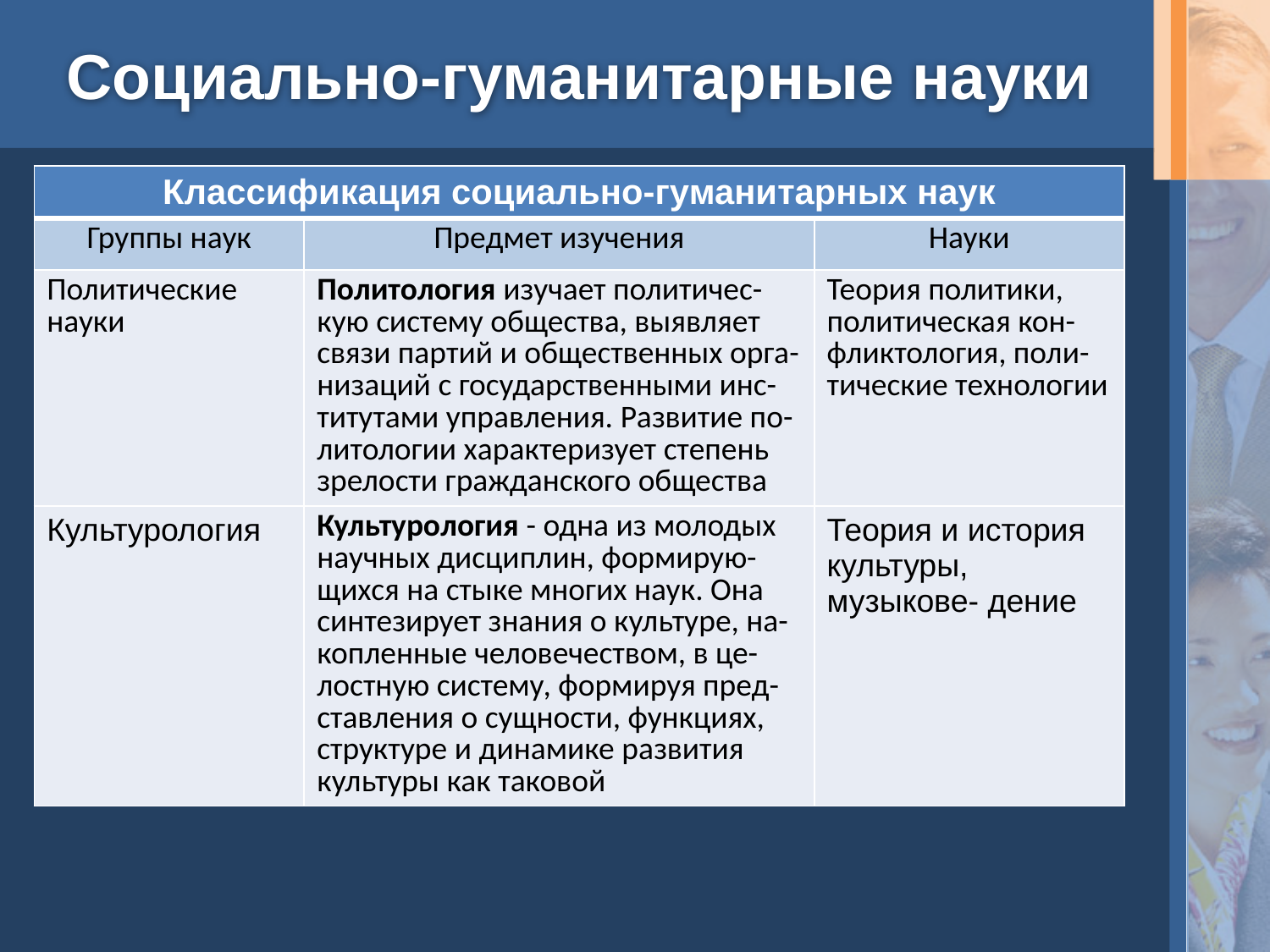

# Социально-гуманитарные науки
| Классификация социально-гуманитарных наук |  |  |
| --- | --- | --- |
| Группы наук | Предмет изучения | Науки |
| Политические науки | Политология изучает политичес- кую систему общества, выявляет связи партий и общественных орга- низаций с государственными инс- титутами управления. Развитие по- литологии характеризует степень зрелости гражданского общества | Теория политики, политическая кон- фликтология, поли- тические технологии |
| Культурология | Культурология - одна из молодых научных дисциплин, формирую- щихся на стыке многих наук. Она синтезирует знания о культуре, на- копленные человечеством, в це- лостную систему, формируя пред- ставления о сущности, функциях, структуре и динамике развития культуры как таковой | Теория и история культуры, музыкове- дение |